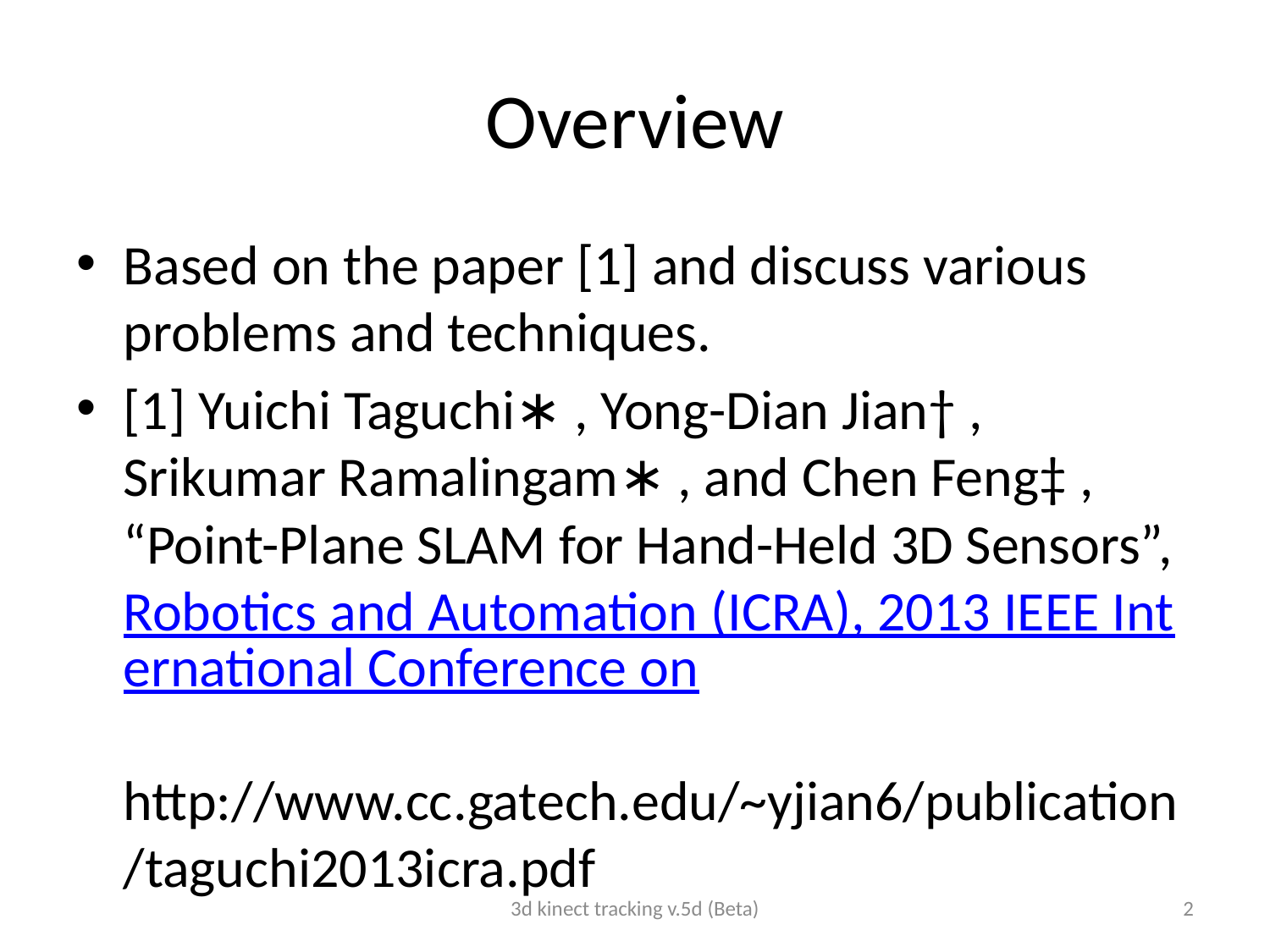

# Overview
Based on the paper [1] and discuss various problems and techniques.
[1] Yuichi Taguchi∗ , Yong-Dian Jian† , Srikumar Ramalingam∗ , and Chen Feng‡ , “Point-Plane SLAM for Hand-Held 3D Sensors”, Robotics and Automation (ICRA), 2013 IEEE International Conference on http://www.cc.gatech.edu/~yjian6/publication/taguchi2013icra.pdf

3d kinect tracking v.5d (Beta)
2